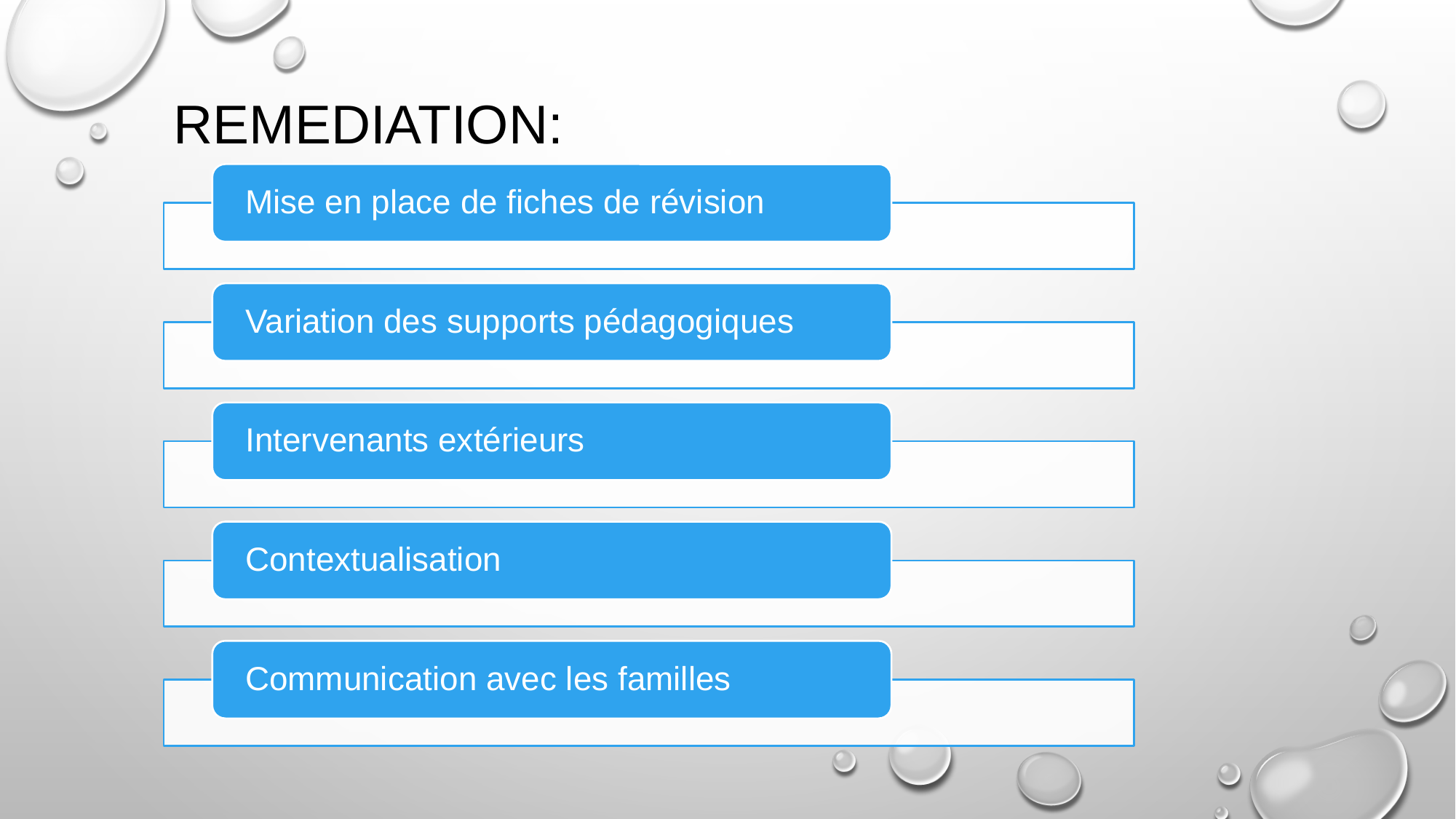

# REMEDIATION:
Mise en place de fiches de révision
Variation des supports pédagogiques
Intervenants extérieurs
Contextualisation
Communication avec les familles